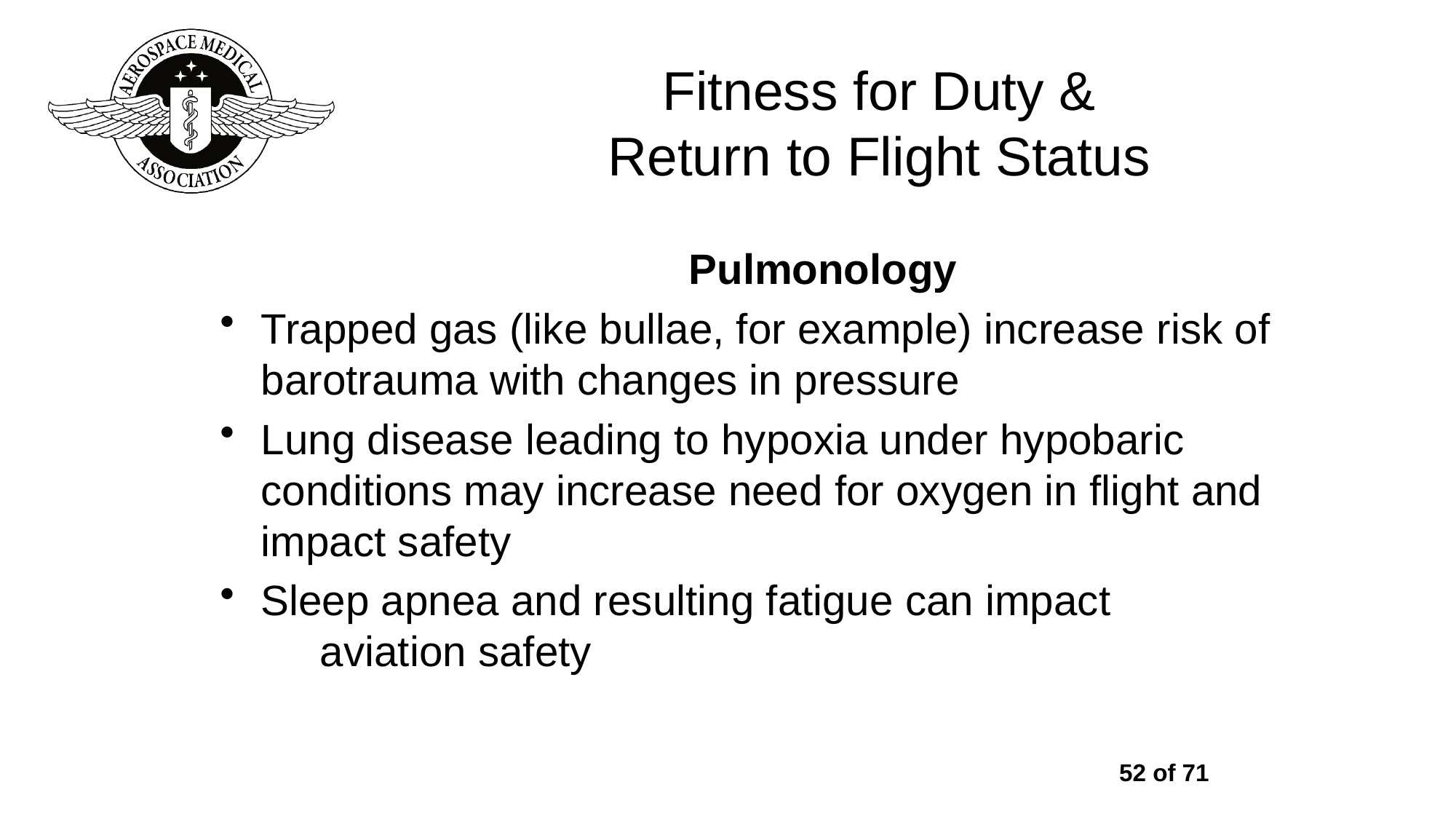

# Fitness for Duty & Return to Flight Status
Pulmonology
Trapped gas (like bullae, for example) increase risk of barotrauma with changes in pressure
Lung disease leading to hypoxia under hypobaric conditions may increase need for oxygen in flight and impact safety
Sleep apnea and resulting fatigue can impact                           aviation safety

52 of 71